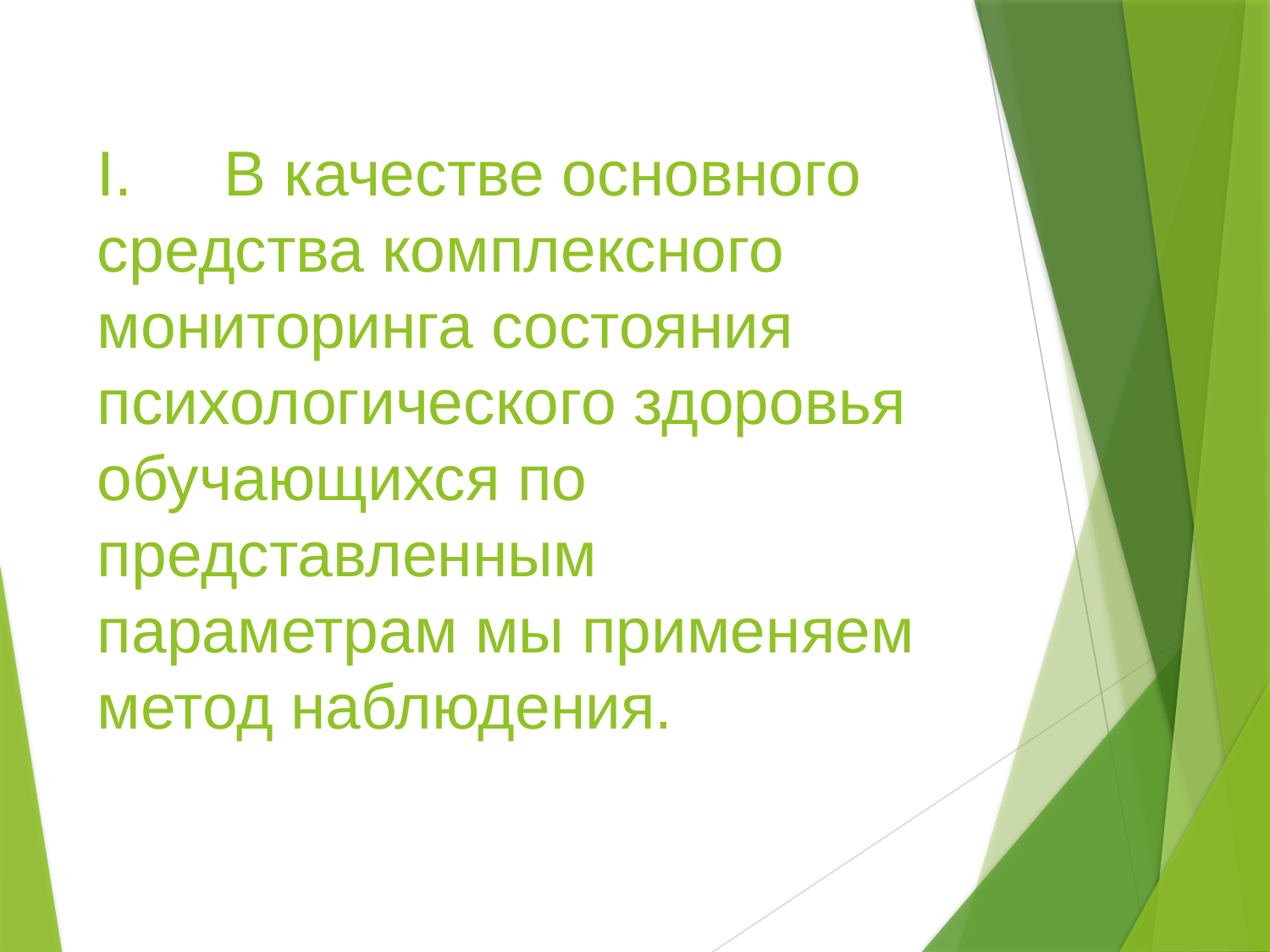

# I.	В качестве основного средства комплексного мониторинга состояния психологического здоровья обучающихся по представленным параметрам мы применяем метод наблюдения.